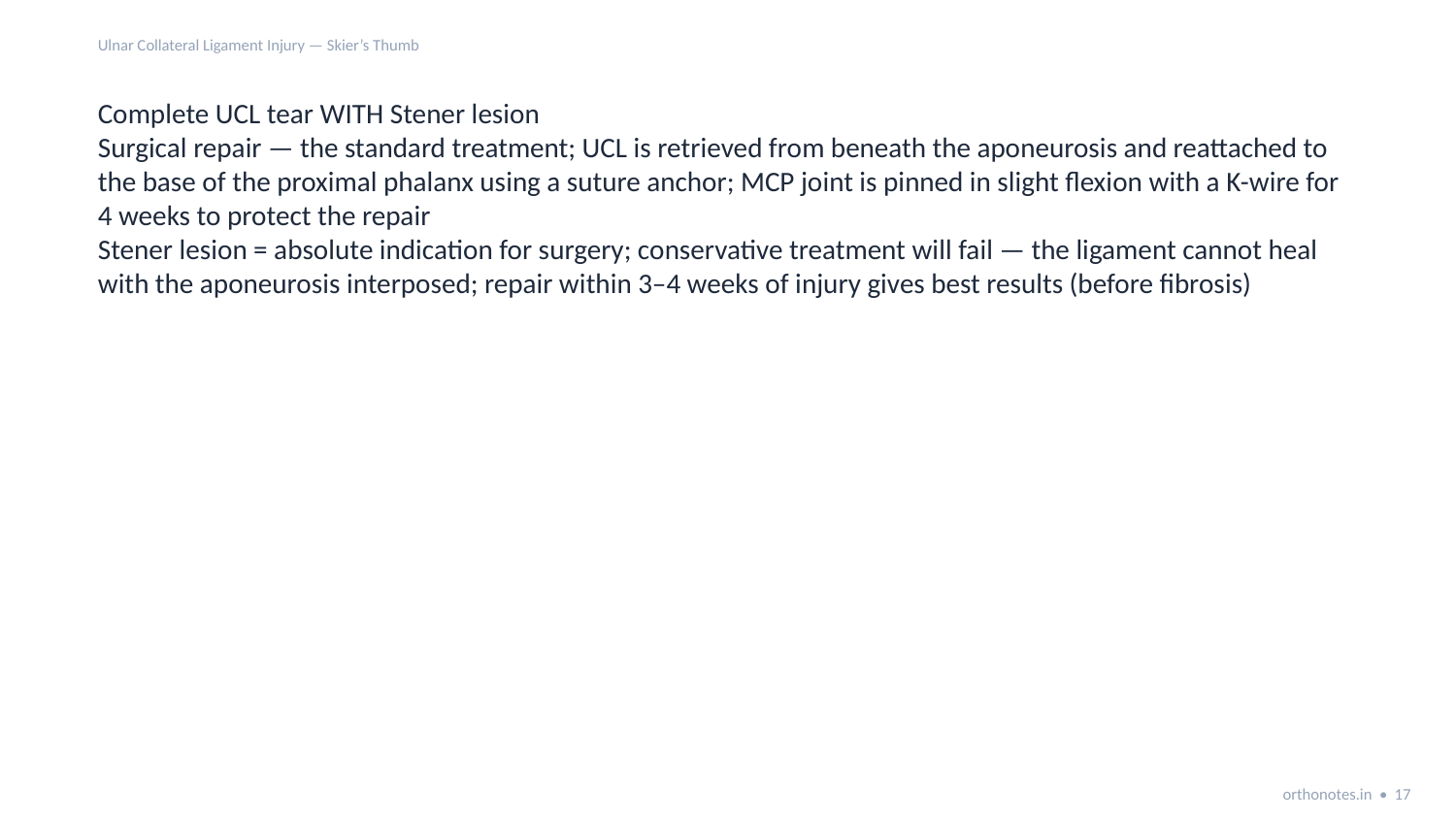

Ulnar Collateral Ligament Injury — Skier’s Thumb
Complete UCL tear WITH Stener lesion
Surgical repair — the standard treatment; UCL is retrieved from beneath the aponeurosis and reattached to the base of the proximal phalanx using a suture anchor; MCP joint is pinned in slight flexion with a K-wire for 4 weeks to protect the repair
Stener lesion = absolute indication for surgery; conservative treatment will fail — the ligament cannot heal with the aponeurosis interposed; repair within 3–4 weeks of injury gives best results (before fibrosis)
orthonotes.in  •  17